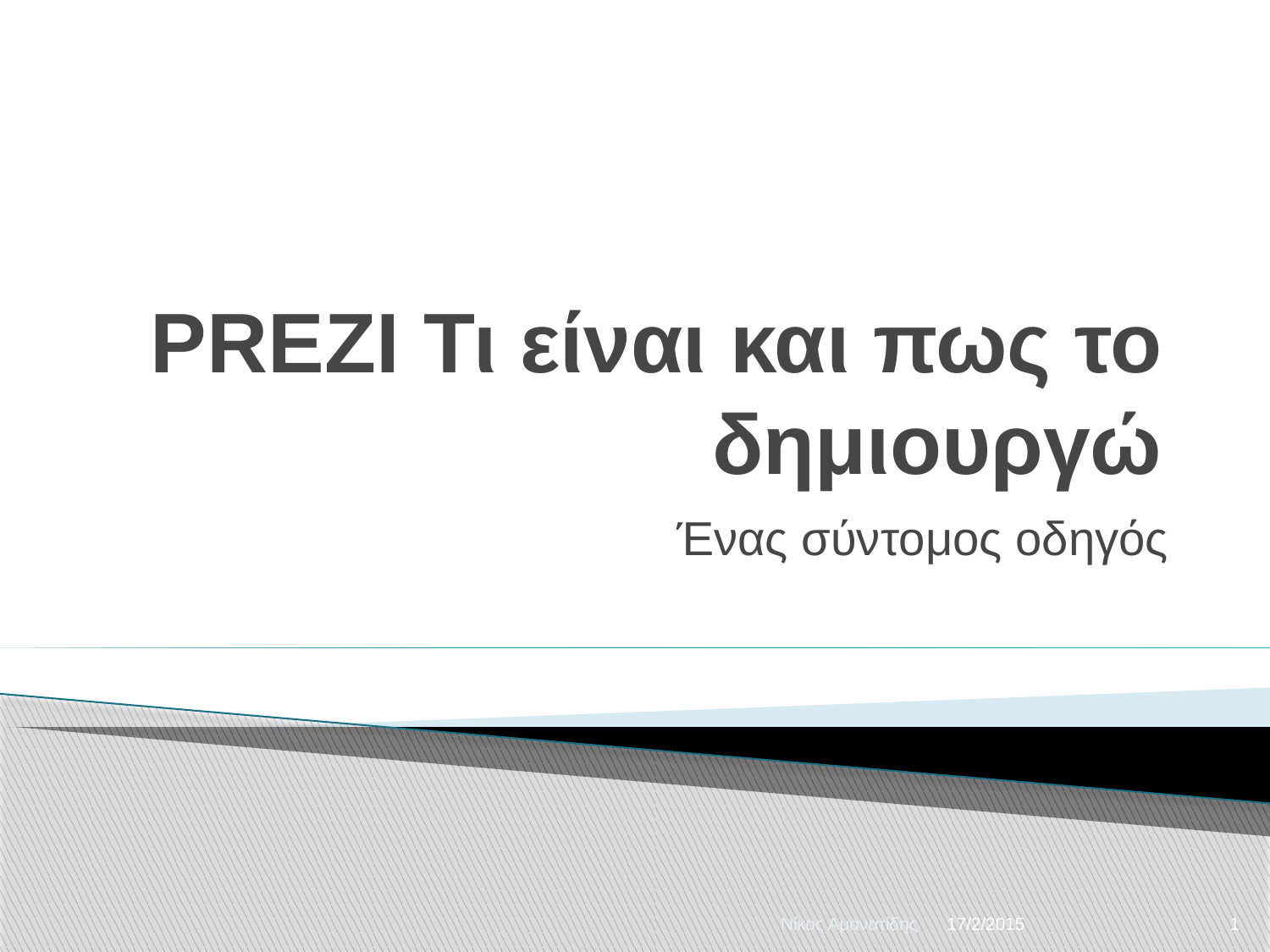

# PREZI Τι είναι και πως το δημιουργώ
Ένας σύντομος οδηγός
Νίκος Αμανατίδης
17/2/2015
1